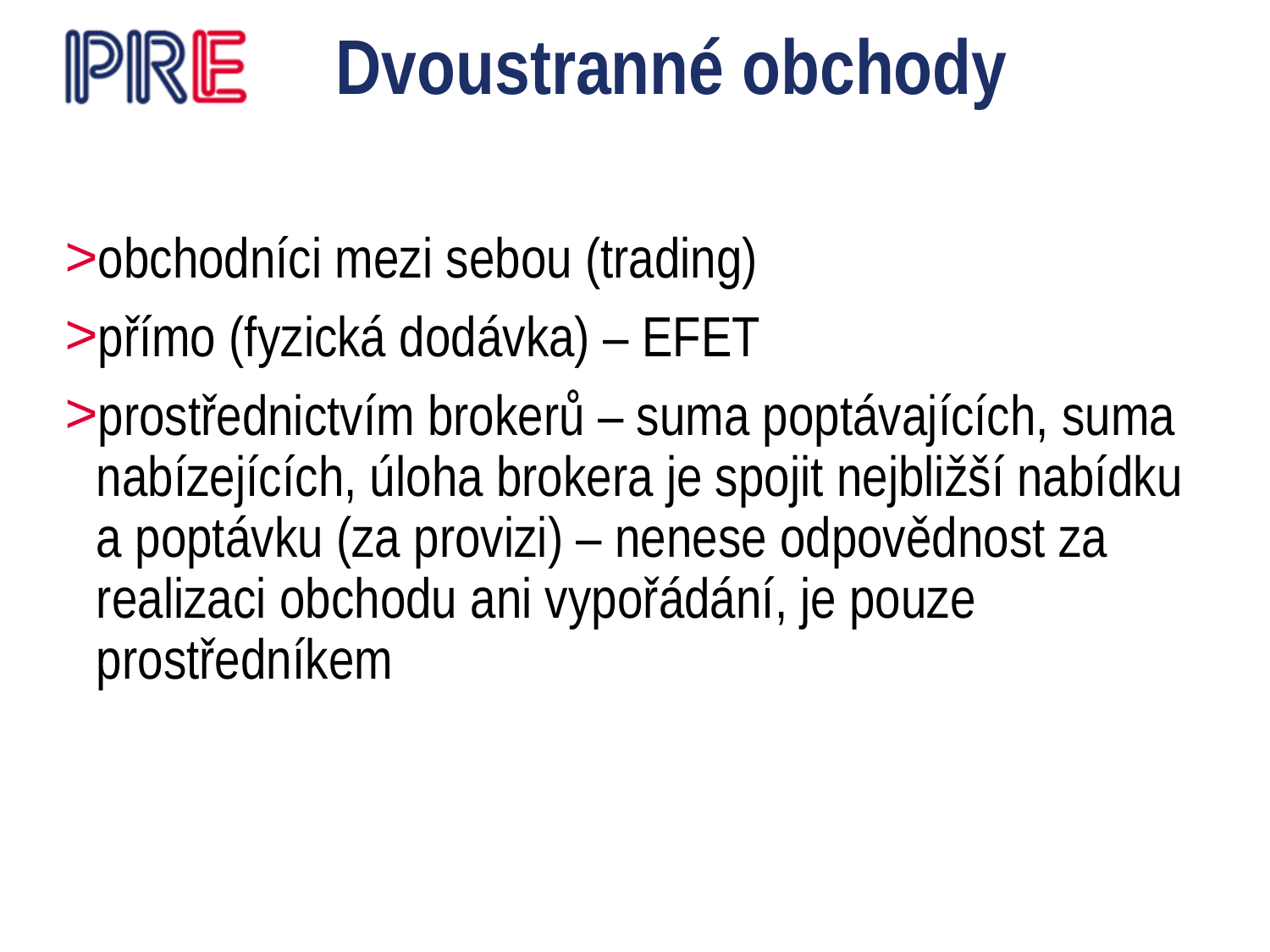

# Dvoustranné obchody

obchodníci mezi sebou (trading)
přímo (fyzická dodávka) – EFET
prostřednictvím brokerů – suma poptávajících, suma nabízejících, úloha brokera je spojit nejbližší nabídku a poptávku (za provizi) – nenese odpovědnost za realizaci obchodu ani vypořádání, je pouze prostředníkem